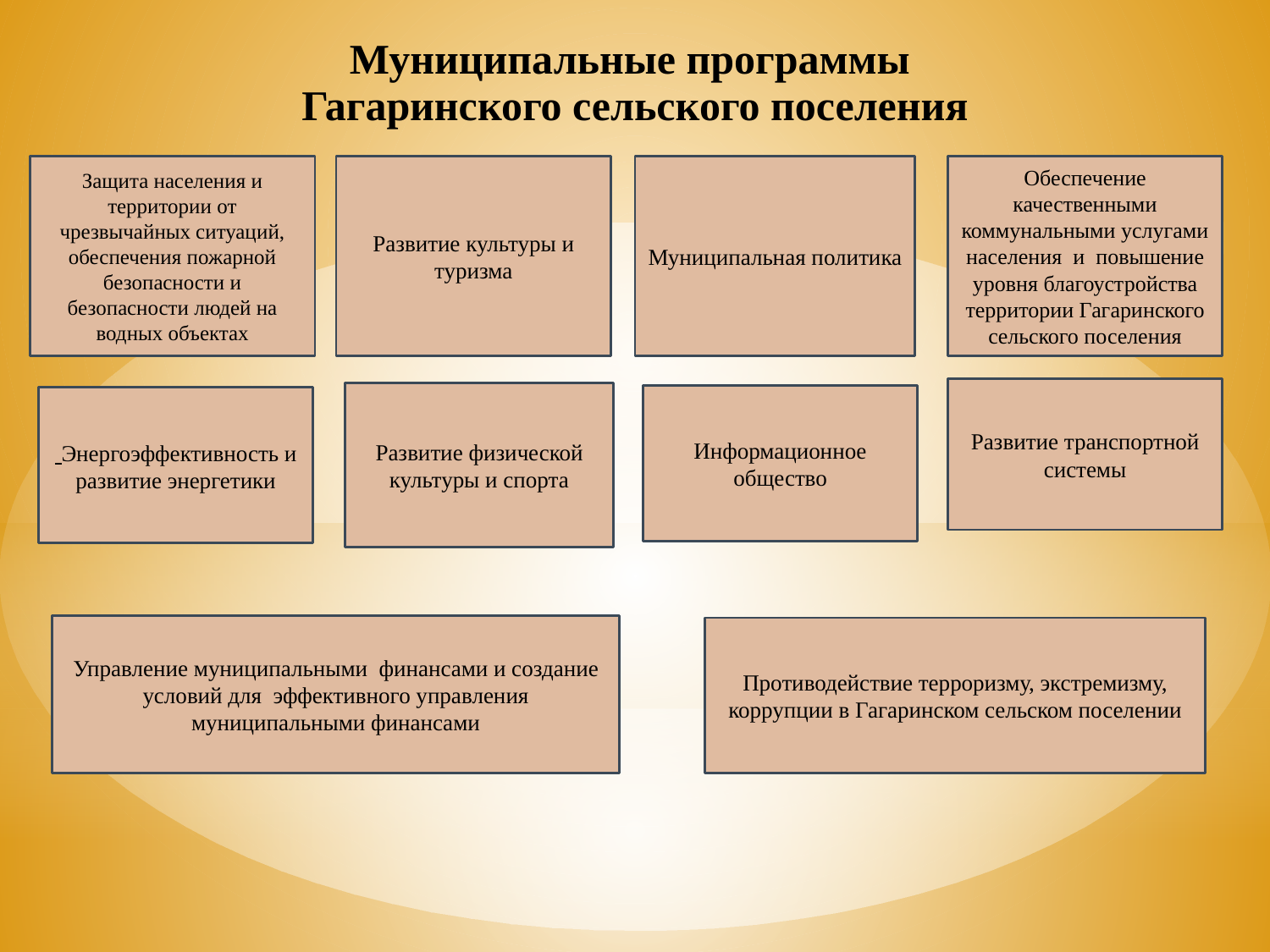

# Муниципальные программы Гагаринского сельского поселения
Защита населения и территории от чрезвычайных ситуаций, обеспечения пожарной безопасности и безопасности людей на водных объектах
Развитие культуры и туризма
Муниципальная политика
Обеспечение качественными коммунальными услугами населения  и  повышение уровня благоустройства территории Гагаринского сельского поселения
Развитие транспортной системы
Развитие физической культуры и спорта
Информационное общество
 Энергоэффективность и развитие энергетики
Управление муниципальными  финансами и создание условий для  эффективного управления муниципальными финансами
Противодействие терроризму, экстремизму, коррупции в Гагаринском сельском поселении